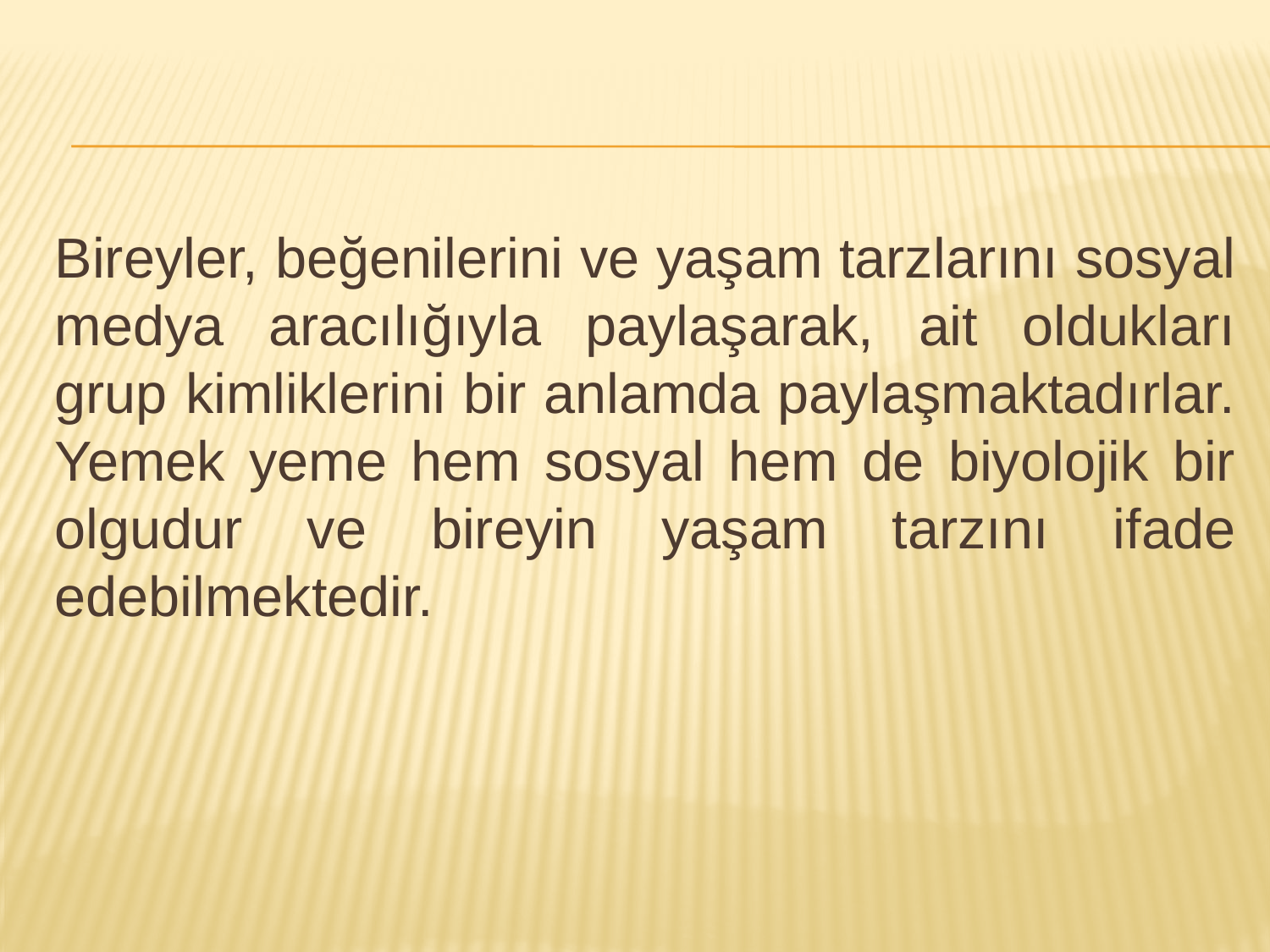

Bireyler, beğenilerini ve yaşam tarzlarını sosyal medya aracılığıyla paylaşarak, ait oldukları grup kimliklerini bir anlamda paylaşmaktadırlar. Yemek yeme hem sosyal hem de biyolojik bir olgudur ve bireyin yaşam tarzını ifade edebilmektedir.